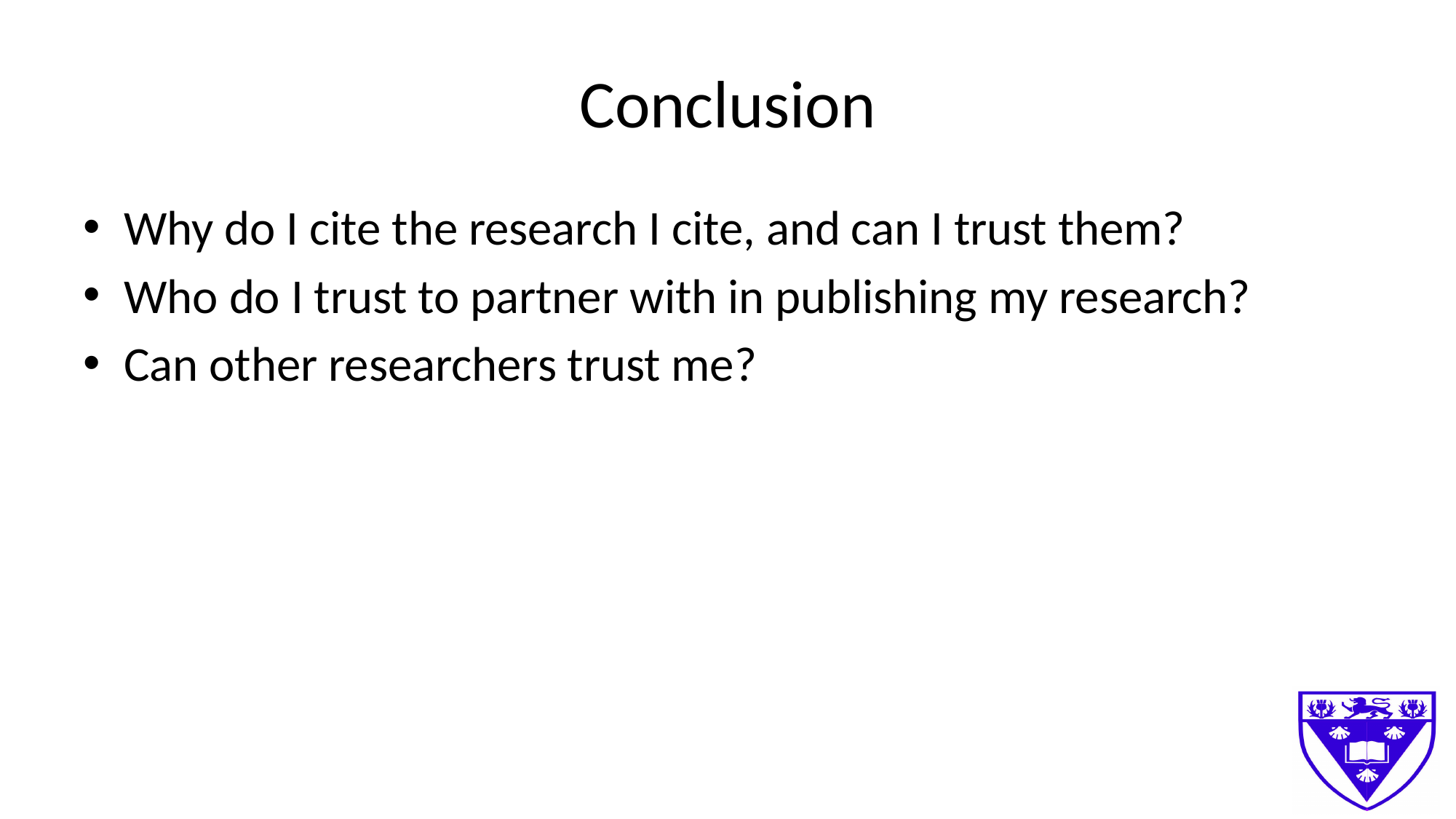

# Conclusion
Why do I cite the research I cite, and can I trust them?
Who do I trust to partner with in publishing my research?
Can other researchers trust me?